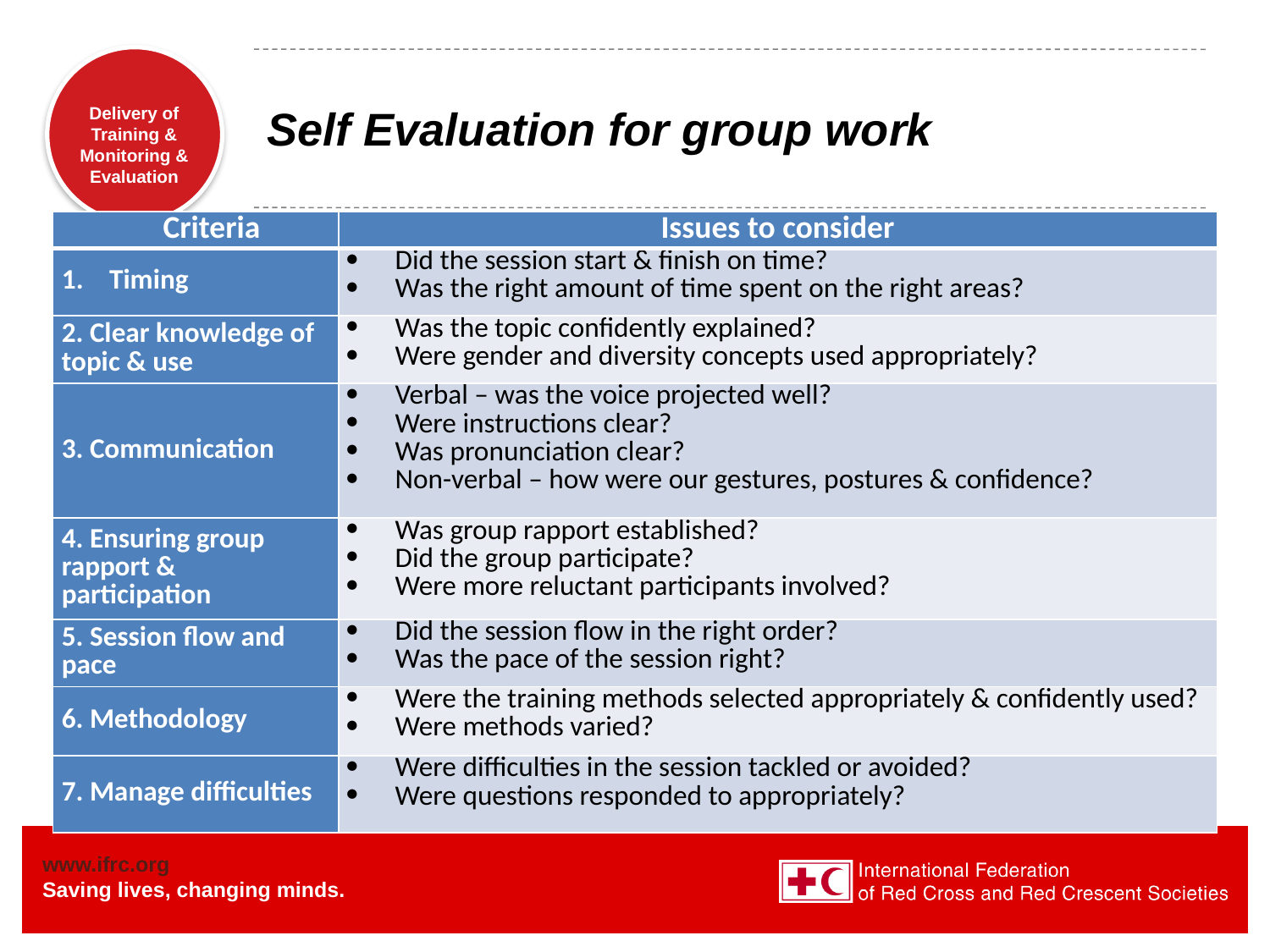

# Self Evaluation for group work
| Criteria | Issues to consider |
| --- | --- |
| Timing | Did the session start & finish on time? Was the right amount of time spent on the right areas? |
| 2. Clear knowledge of topic & use | Was the topic confidently explained? Were gender and diversity concepts used appropriately? |
| 3. Communication | Verbal – was the voice projected well? Were instructions clear? Was pronunciation clear? Non-verbal – how were our gestures, postures & confidence? |
| 4. Ensuring group rapport & participation | Was group rapport established? Did the group participate? Were more reluctant participants involved? |
| 5. Session flow and pace | Did the session flow in the right order? Was the pace of the session right? |
| 6. Methodology | Were the training methods selected appropriately & confidently used? Were methods varied? |
| 7. Manage difficulties | Were difficulties in the session tackled or avoided? Were questions responded to appropriately? |